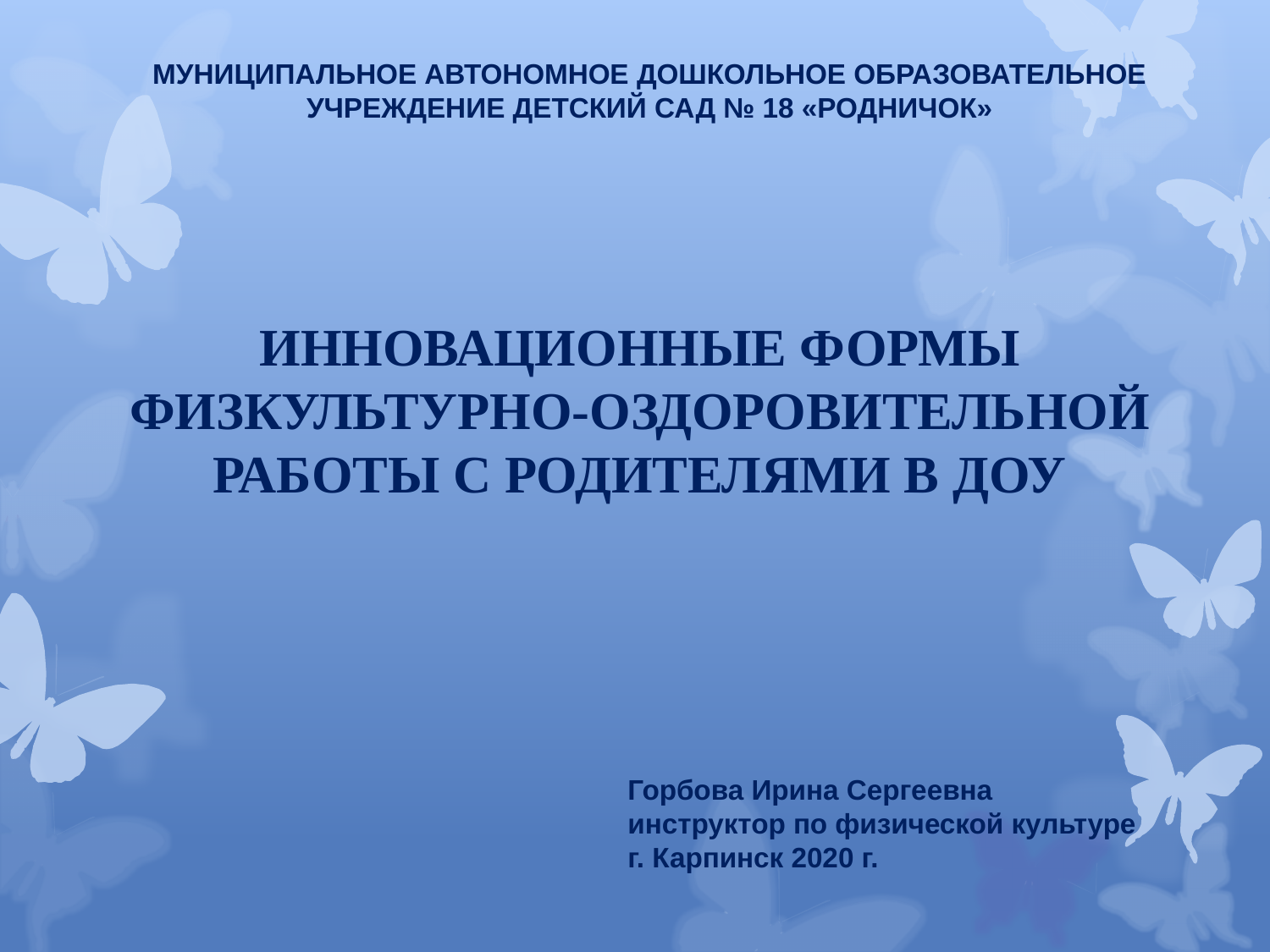

МУНИЦИПАЛЬНОЕ АВТОНОМНОЕ ДОШКОЛЬНОЕ ОБРАЗОВАТЕЛЬНОЕ УЧРЕЖДЕНИЕ ДЕТСКИЙ САД № 18 «РОДНИЧОК»
# ИННОВАЦИОННЫЕ ФОРМЫ ФИЗКУЛЬТУРНО-ОЗДОРОВИТЕЛЬНОЙ РАБОТЫ С РОДИТЕЛЯМИ В ДОУ
Горбова Ирина Сергеевна
инструктор по физической культуре
г. Карпинск 2020 г.